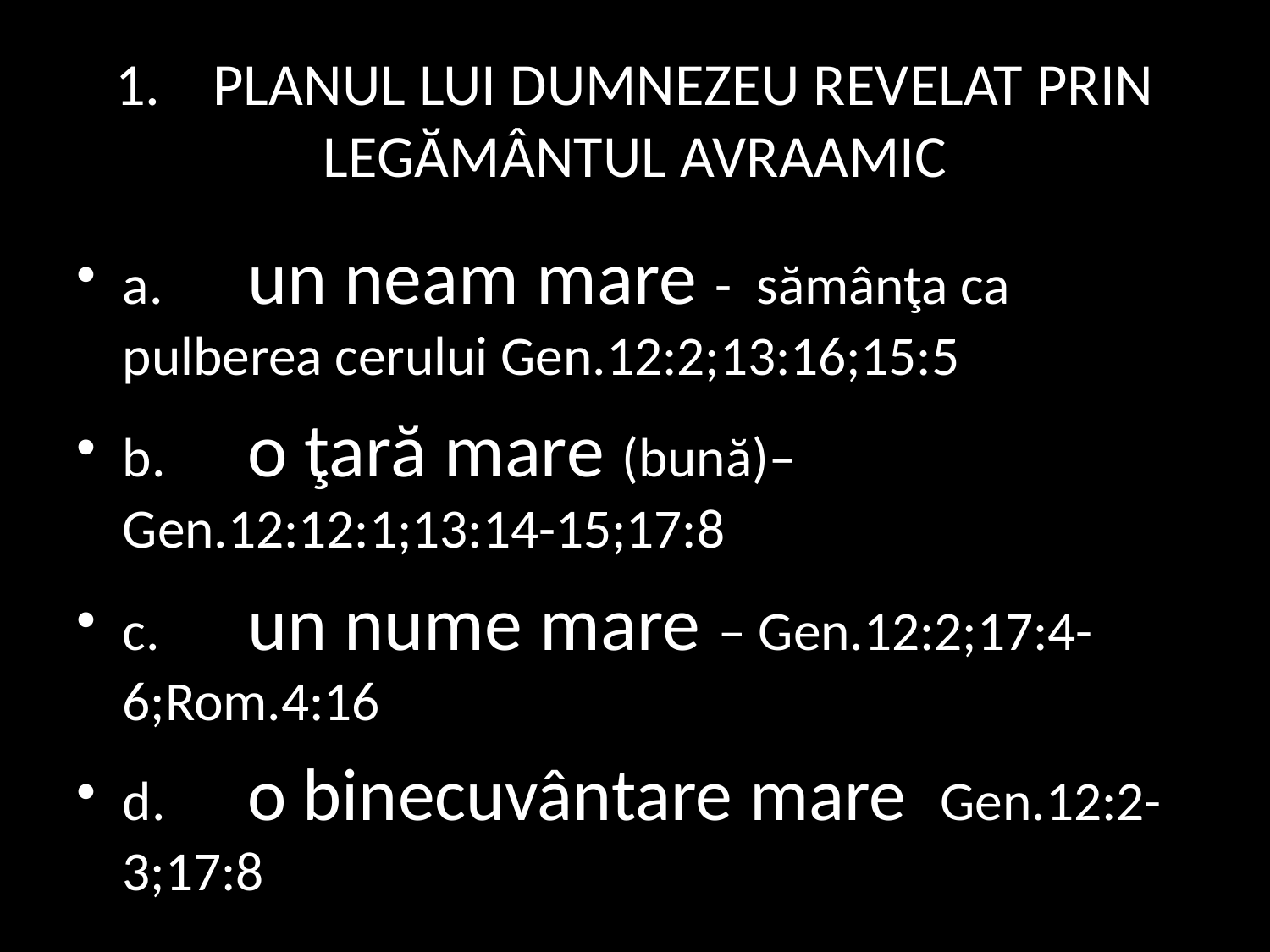

# 1.	PLANUL LUI DUMNEZEU REVELAT PRIN LEGĂMÂNTUL AVRAAMIC
a.	un neam mare -  sămânţa ca pulberea cerului Gen.12:2;13:16;15:5
b.	o ţară mare (bună)– Gen.12:12:1;13:14-15;17:8
c.	un nume mare – Gen.12:2;17:4-6;Rom.4:16
d.	o binecuvântare mare  Gen.12:2-3;17:8